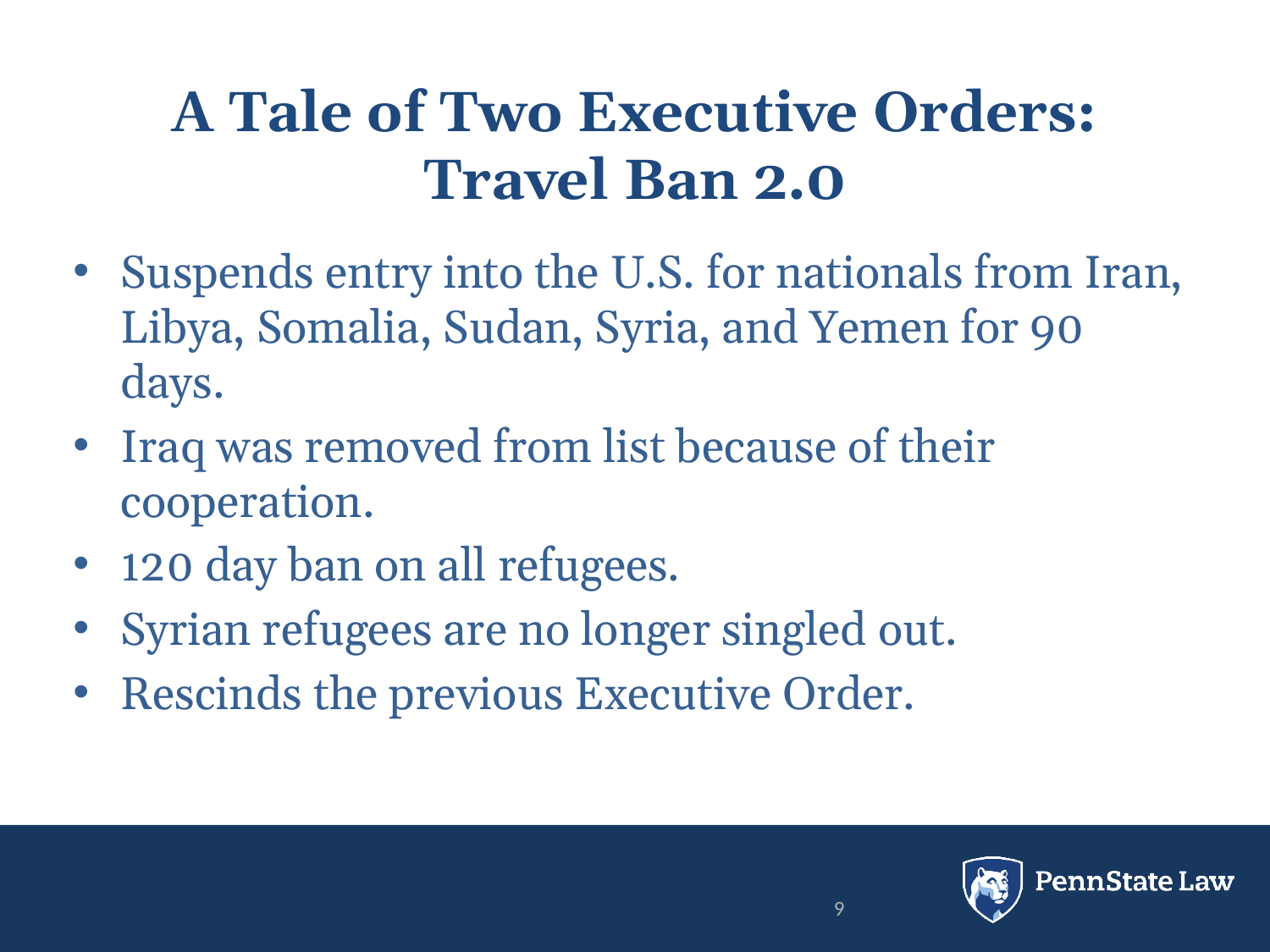

# A Tale of Two Executive Orders: Travel Ban 2.0

Suspends entry into the U.S. for nationals from Iran, Libya, Somalia, Sudan, Syria, and Yemen for 90 days.
Iraq was removed from list because of their cooperation.
120 day ban on all refugees.
Syrian refugees are no longer singled out.
Rescinds the previous Executive Order.

9